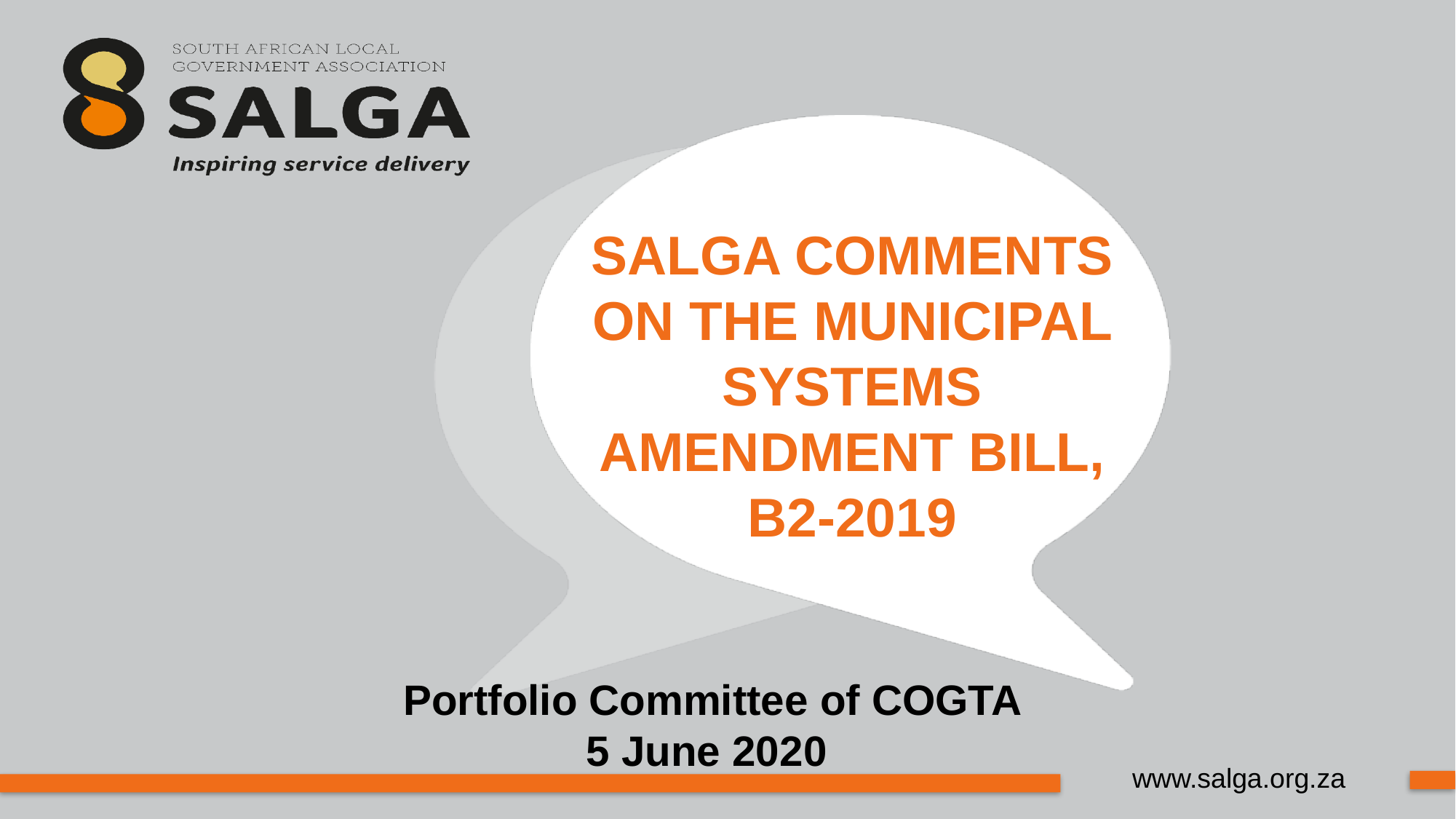

# SALGA COMMENTS ON THE MUNICIPAL SYSTEMS AMENDMENT BILL, B2-2019
Portfolio Committee of COGTA
5 June 2020